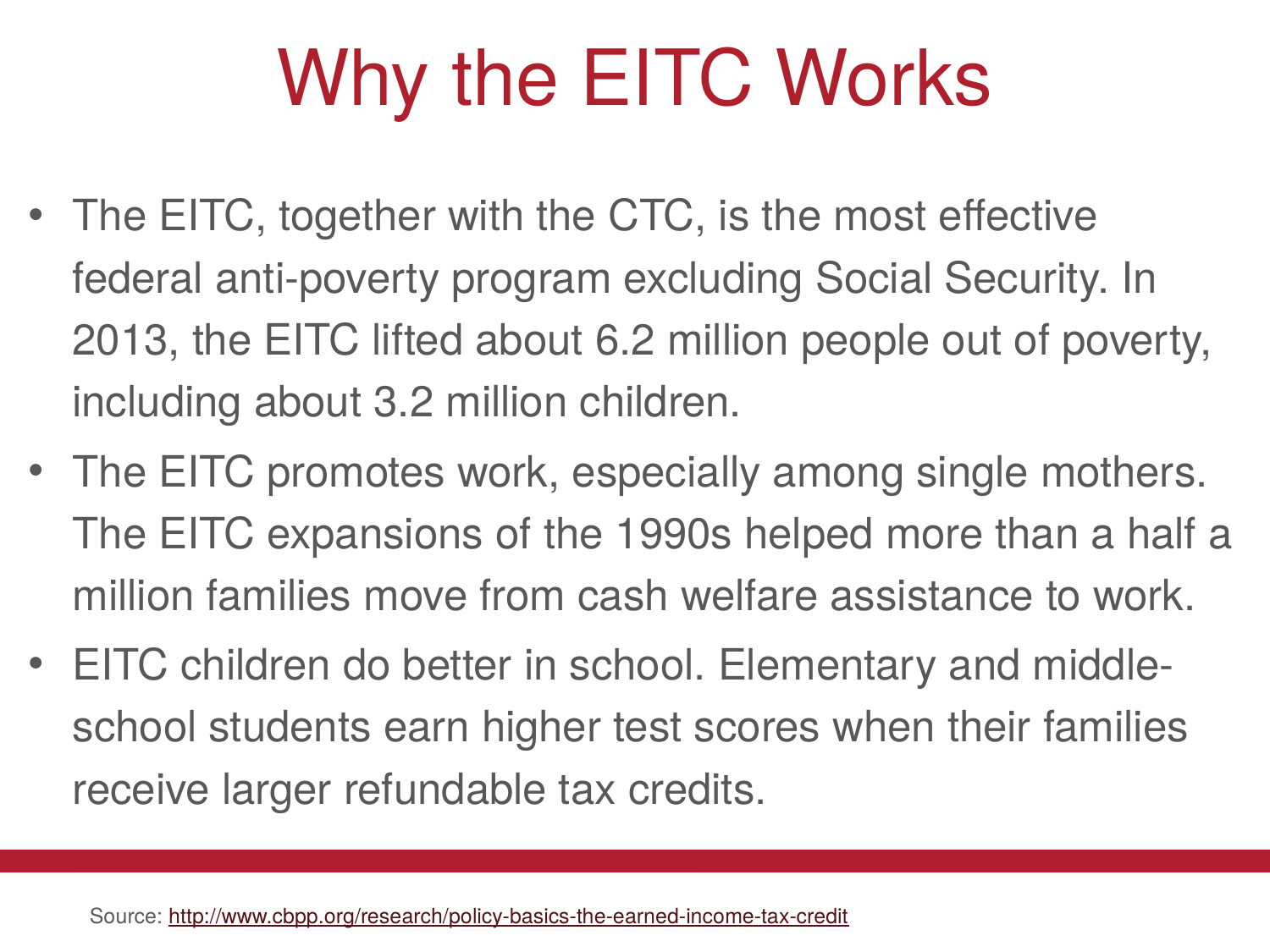

# Why the EITC Works
The EITC, together with the CTC, is the most effective federal anti-poverty program excluding Social Security. In 2013, the EITC lifted about 6.2 million people out of poverty, including about 3.2 million children.
The EITC promotes work, especially among single mothers. The EITC expansions of the 1990s helped more than a half a million families move from cash welfare assistance to work.
EITC children do better in school. Elementary and middle-school students earn higher test scores when their families receive larger refundable tax credits.

Source: http://www.cbpp.org/research/policy-basics-the-earned-income-tax-credit